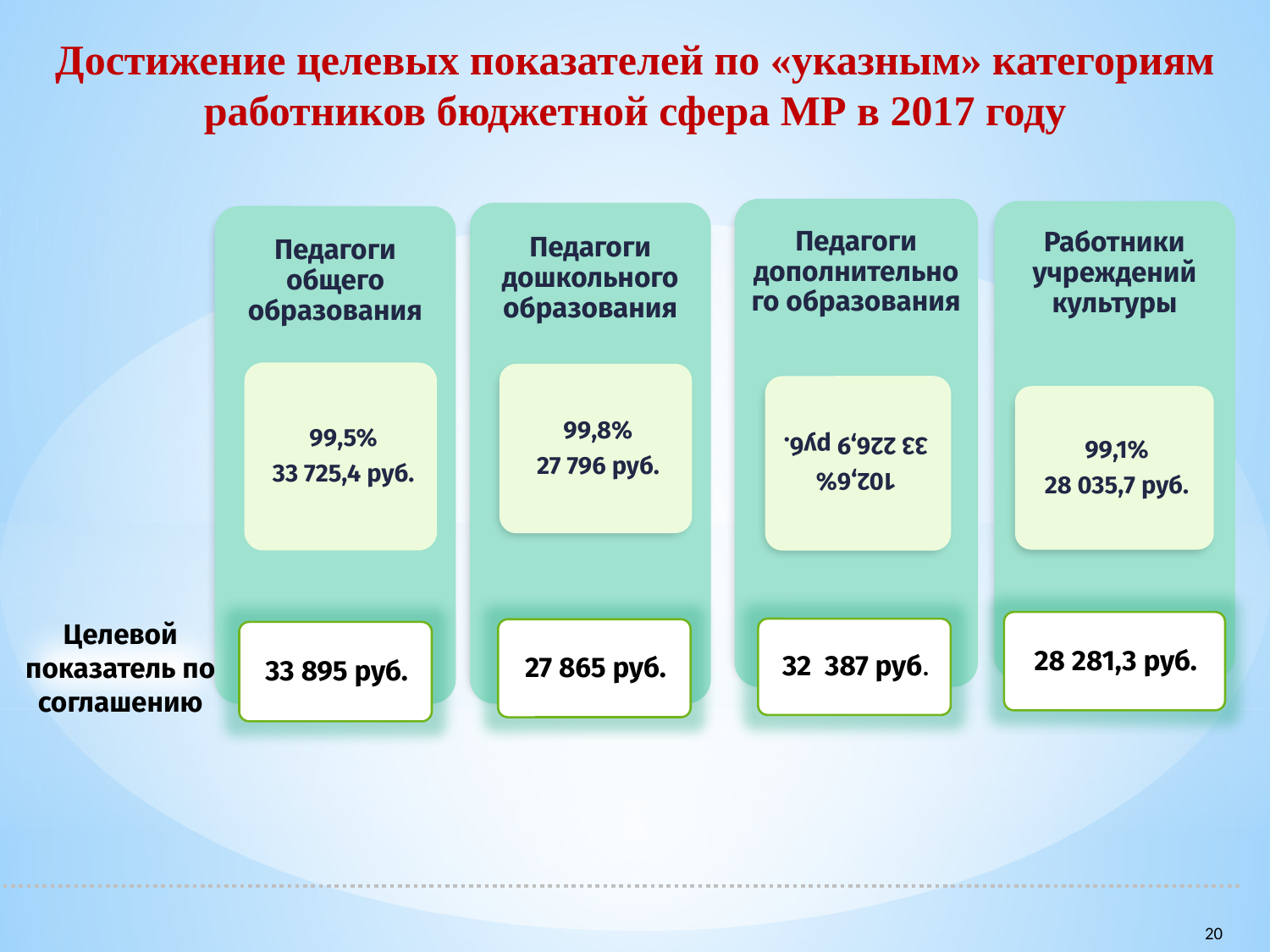

# Достижение целевых показателей по «указным» категориям работников бюджетной сфера МР в 2017 году
Педагоги общего образования
99,5%
33 725,4 руб.
33 895 руб.
Педагоги дошкольного образования
99,8%
27 796 руб.
27 865 руб.
Педагоги дополнительного образования
102,6%
33 226,9 руб.
32  387 руб.
Работники учреждений культуры
99,1%
28 035,7 руб.
28 281,3 руб.
Целевой показатель по соглашению
20